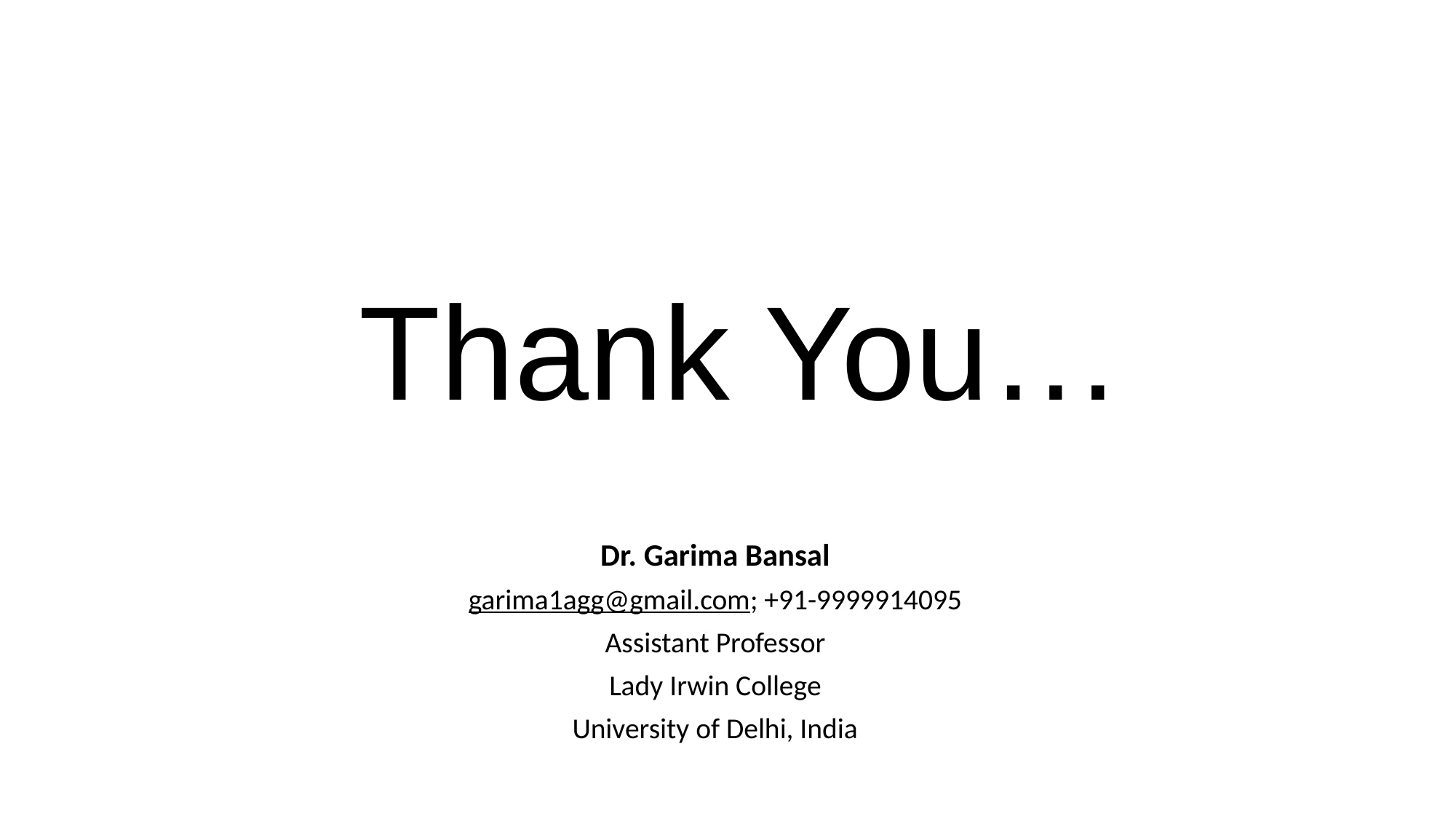

# Thank You…
Dr. Garima Bansal
garima1agg@gmail.com; +91-9999914095
Assistant Professor
Lady Irwin College
University of Delhi, India